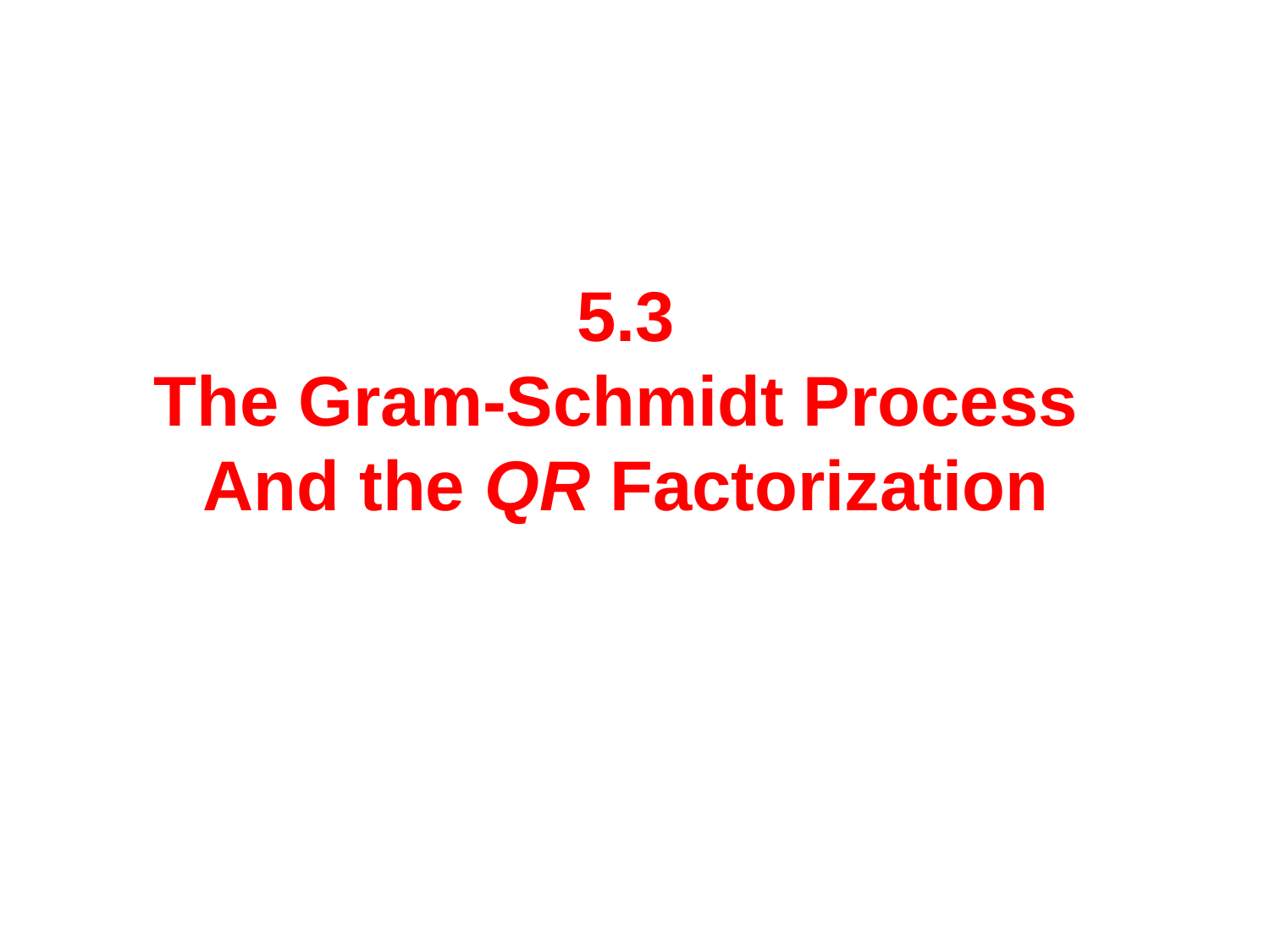

5.3
The Gram-Schmidt Process
And the QR Factorization